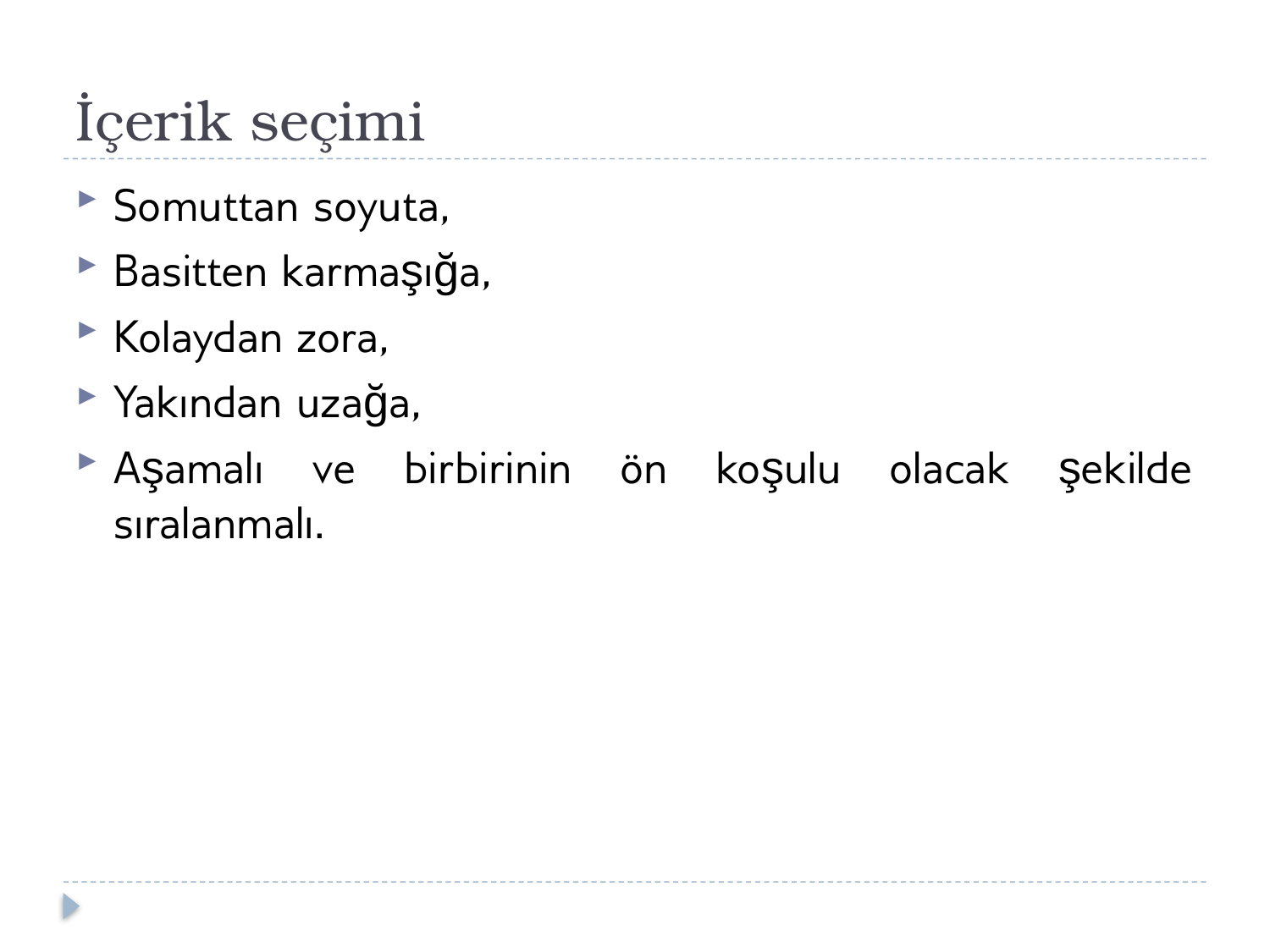

# İçerik seçimi
Somuttan soyuta,
Basitten karmaşığa,
Kolaydan zora,
Yakından uzağa,
Aşamalı ve birbirinin ön koşulu olacak şekilde sıralanmalı.